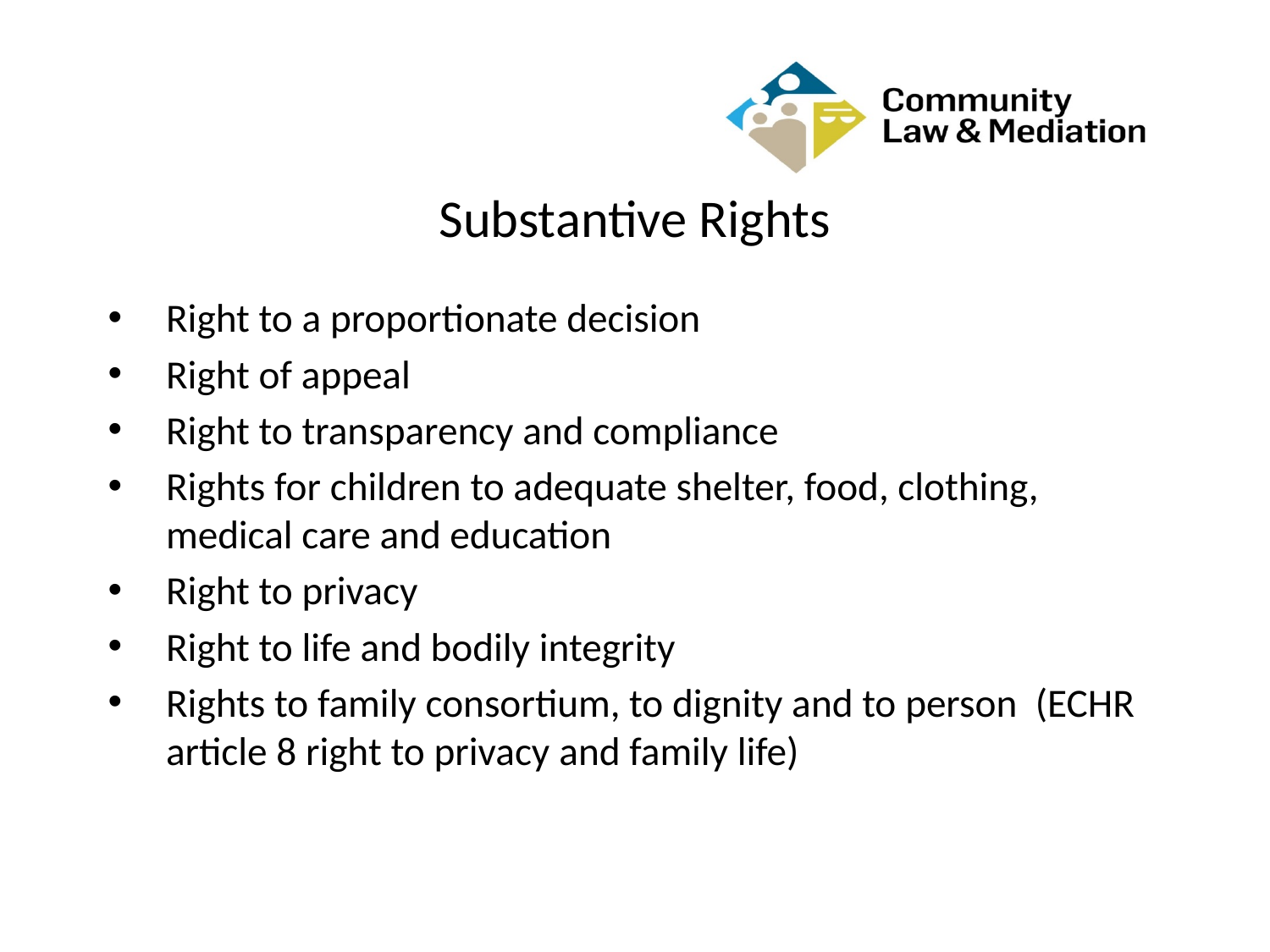

# Substantive Rights
Right to a proportionate decision
Right of appeal
Right to transparency and compliance
Rights for children to adequate shelter, food, clothing, medical care and education
Right to privacy
Right to life and bodily integrity
Rights to family consortium, to dignity and to person  (ECHR article 8 right to privacy and family life)